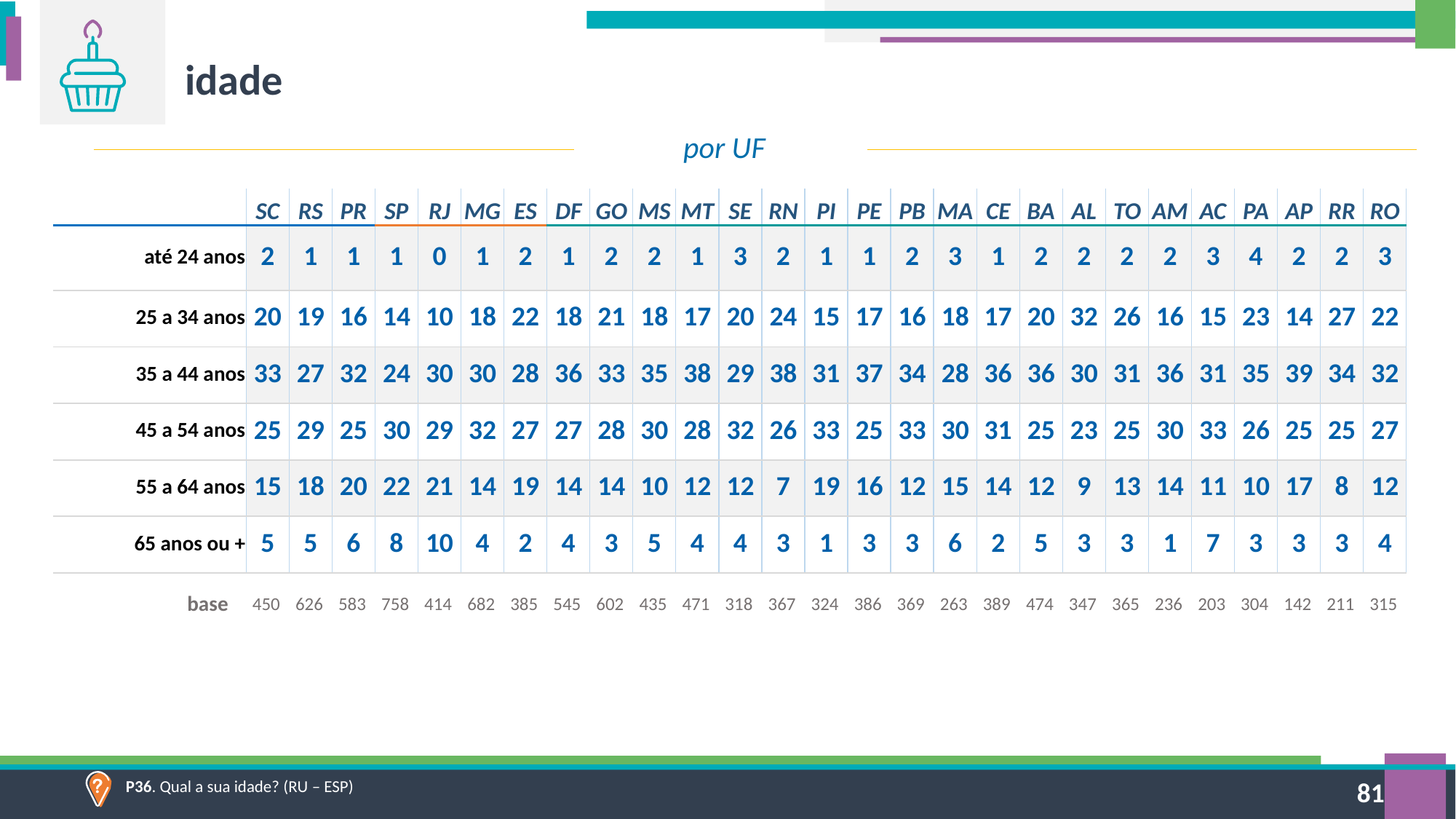

idade
por UF
|  | SC | RS | PR | SP | RJ | MG | ES | DF | GO | MS | MT | SE | RN | PI | PE | PB | MA | CE | BA | AL | TO | AM | AC | PA | AP | RR | RO |
| --- | --- | --- | --- | --- | --- | --- | --- | --- | --- | --- | --- | --- | --- | --- | --- | --- | --- | --- | --- | --- | --- | --- | --- | --- | --- | --- | --- |
| até 24 anos | 2 | 1 | 1 | 1 | 0 | 1 | 2 | 1 | 2 | 2 | 1 | 3 | 2 | 1 | 1 | 2 | 3 | 1 | 2 | 2 | 2 | 2 | 3 | 4 | 2 | 2 | 3 |
| 25 a 34 anos | 20 | 19 | 16 | 14 | 10 | 18 | 22 | 18 | 21 | 18 | 17 | 20 | 24 | 15 | 17 | 16 | 18 | 17 | 20 | 32 | 26 | 16 | 15 | 23 | 14 | 27 | 22 |
| 35 a 44 anos | 33 | 27 | 32 | 24 | 30 | 30 | 28 | 36 | 33 | 35 | 38 | 29 | 38 | 31 | 37 | 34 | 28 | 36 | 36 | 30 | 31 | 36 | 31 | 35 | 39 | 34 | 32 |
| 45 a 54 anos | 25 | 29 | 25 | 30 | 29 | 32 | 27 | 27 | 28 | 30 | 28 | 32 | 26 | 33 | 25 | 33 | 30 | 31 | 25 | 23 | 25 | 30 | 33 | 26 | 25 | 25 | 27 |
| 55 a 64 anos | 15 | 18 | 20 | 22 | 21 | 14 | 19 | 14 | 14 | 10 | 12 | 12 | 7 | 19 | 16 | 12 | 15 | 14 | 12 | 9 | 13 | 14 | 11 | 10 | 17 | 8 | 12 |
| 65 anos ou + | 5 | 5 | 6 | 8 | 10 | 4 | 2 | 4 | 3 | 5 | 4 | 4 | 3 | 1 | 3 | 3 | 6 | 2 | 5 | 3 | 3 | 1 | 7 | 3 | 3 | 3 | 4 |
| base | 450 | 626 | 583 | 758 | 414 | 682 | 385 | 545 | 602 | 435 | 471 | 318 | 367 | 324 | 386 | 369 | 263 | 389 | 474 | 347 | 365 | 236 | 203 | 304 | 142 | 211 | 315 |
| --- | --- | --- | --- | --- | --- | --- | --- | --- | --- | --- | --- | --- | --- | --- | --- | --- | --- | --- | --- | --- | --- | --- | --- | --- | --- | --- | --- |
P36. Qual a sua idade? (RU – ESP)